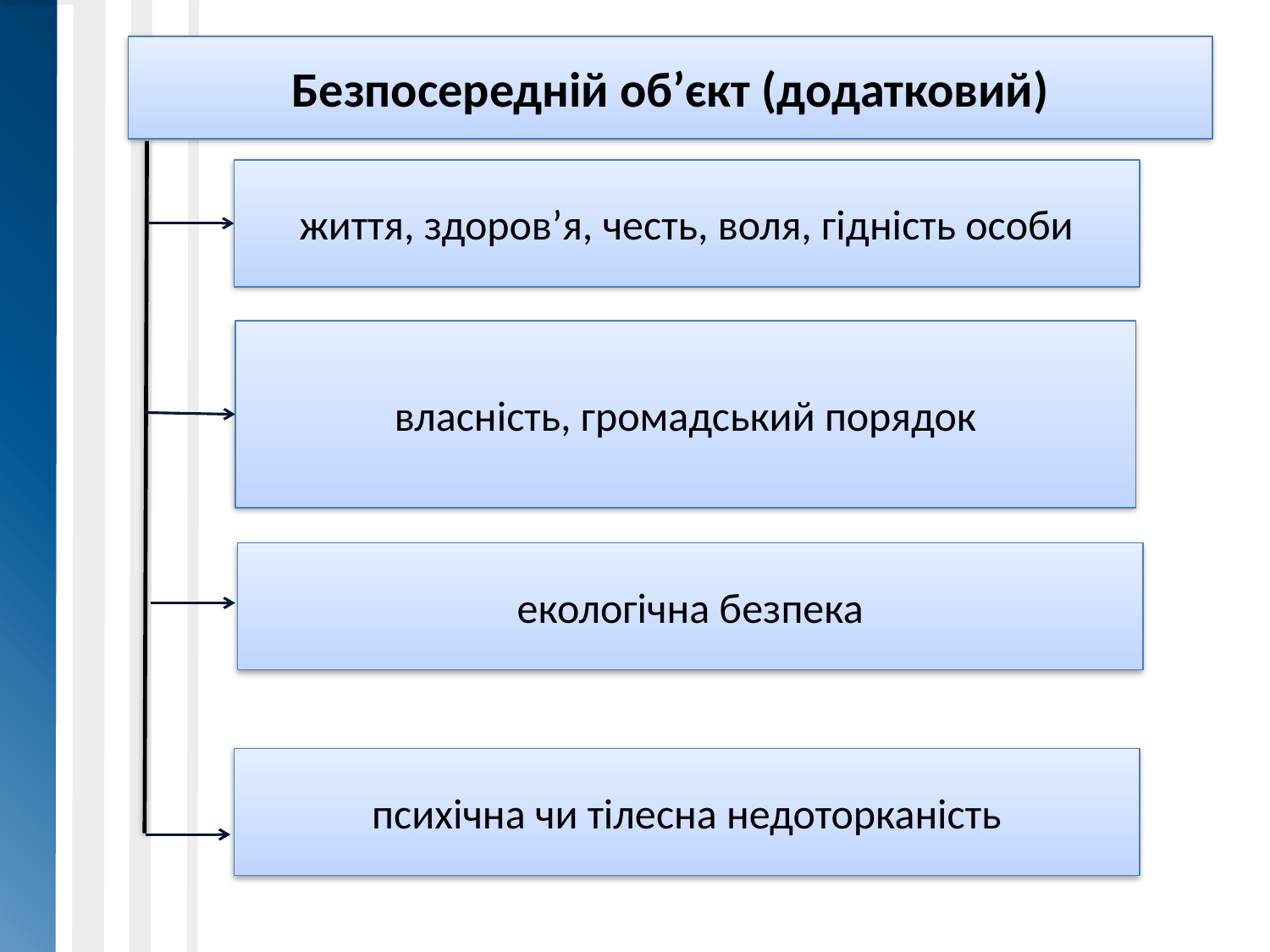

Безпосередній об’єкт (додатковий)
життя, здоров’я, честь, воля, гідність особи
власність, громадський порядок
екологічна безпека
психічна чи тілесна недоторканість